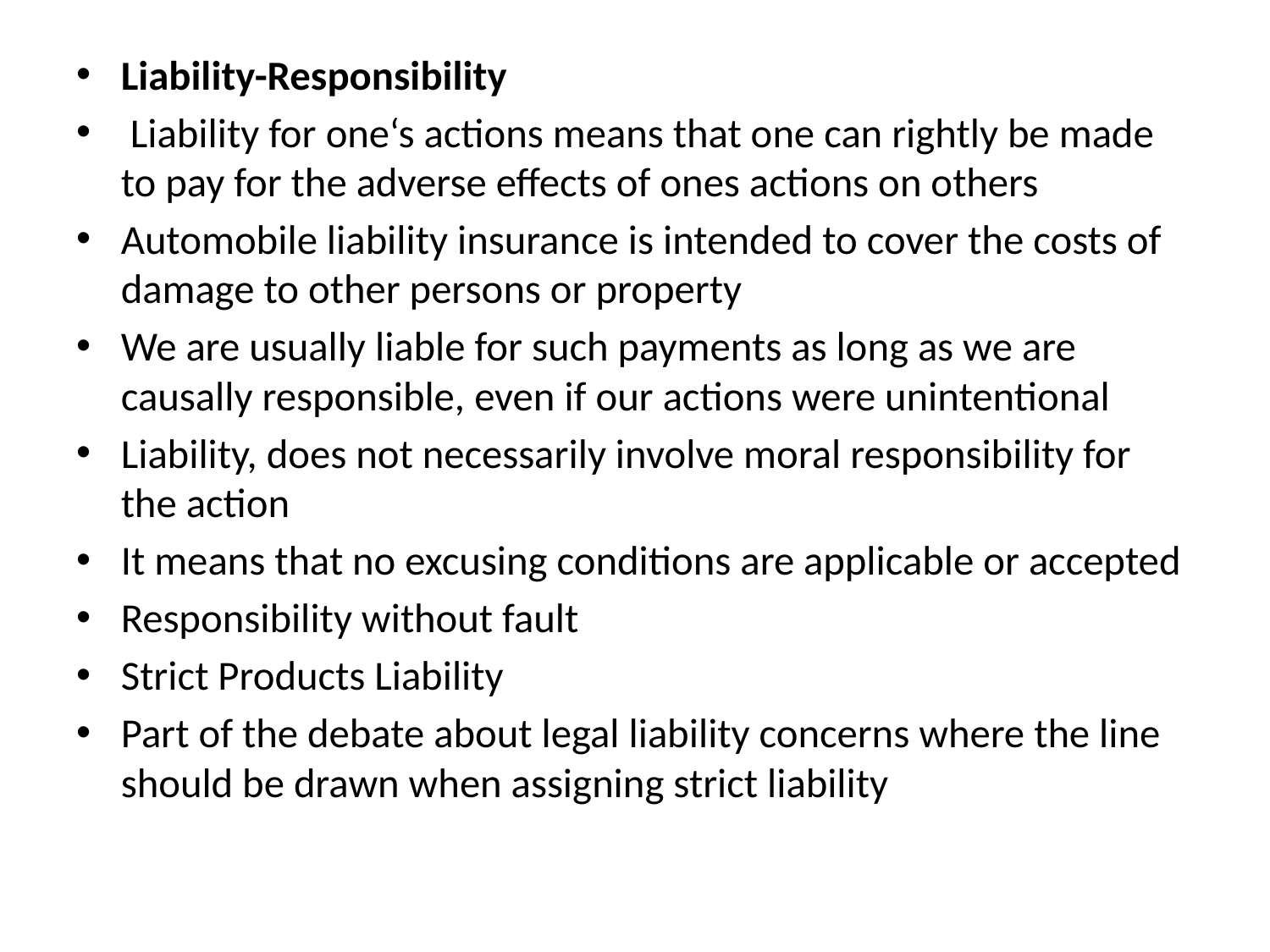

Liability-Responsibility
 Liability for one‘s actions means that one can rightly be made to pay for the adverse effects of ones actions on others
Automobile liability insurance is intended to cover the costs of damage to other persons or property
We are usually liable for such payments as long as we are causally responsible, even if our actions were unintentional
Liability, does not necessarily involve moral responsibility for the action
It means that no excusing conditions are applicable or accepted
Responsibility without fault
Strict Products Liability
Part of the debate about legal liability concerns where the line should be drawn when assigning strict liability